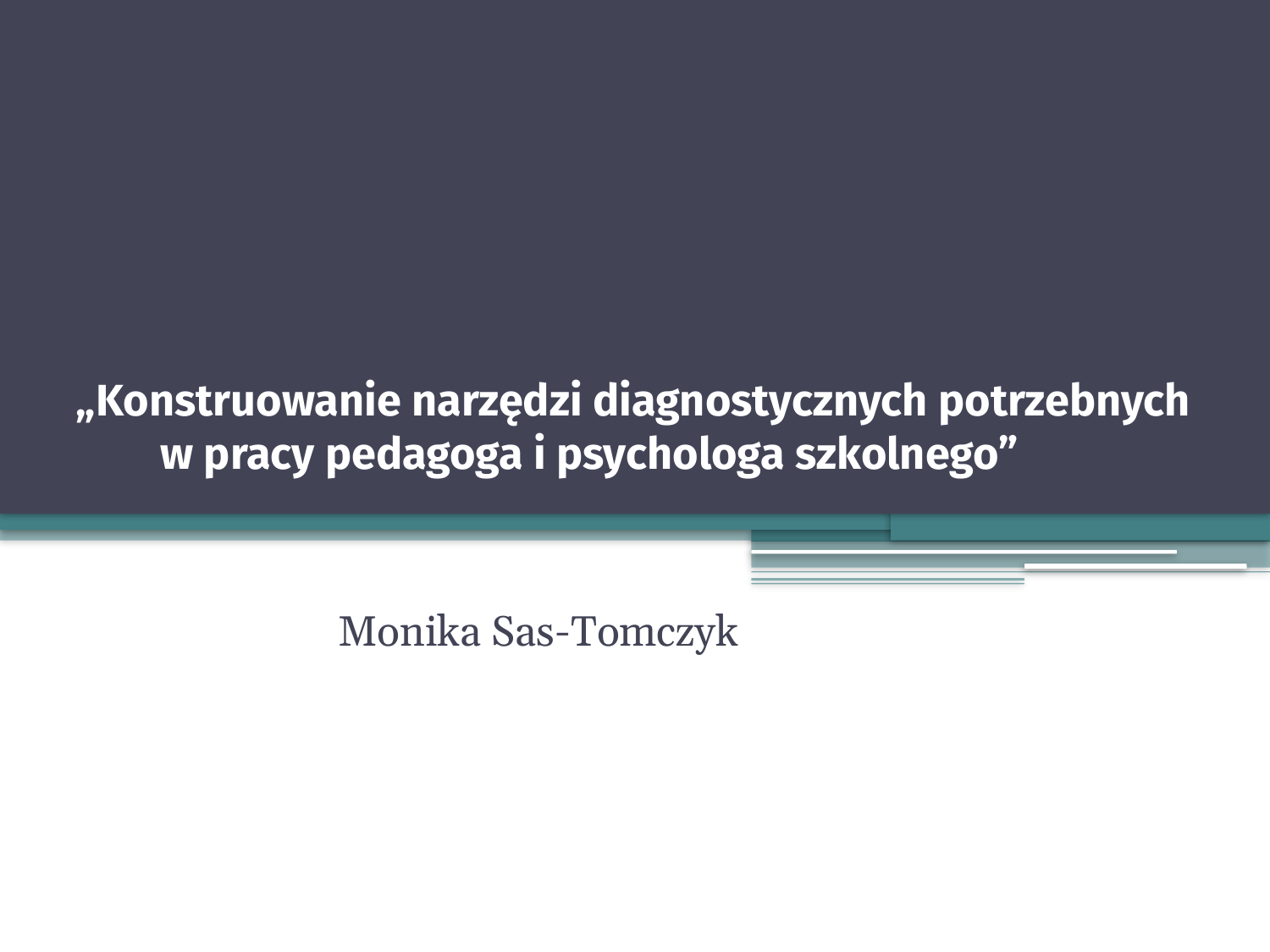

# „Konstruowanie narzędzi diagnostycznych potrzebnych            w pracy pedagoga i psychologa szkolnego”

Monika Sas-Tomczyk